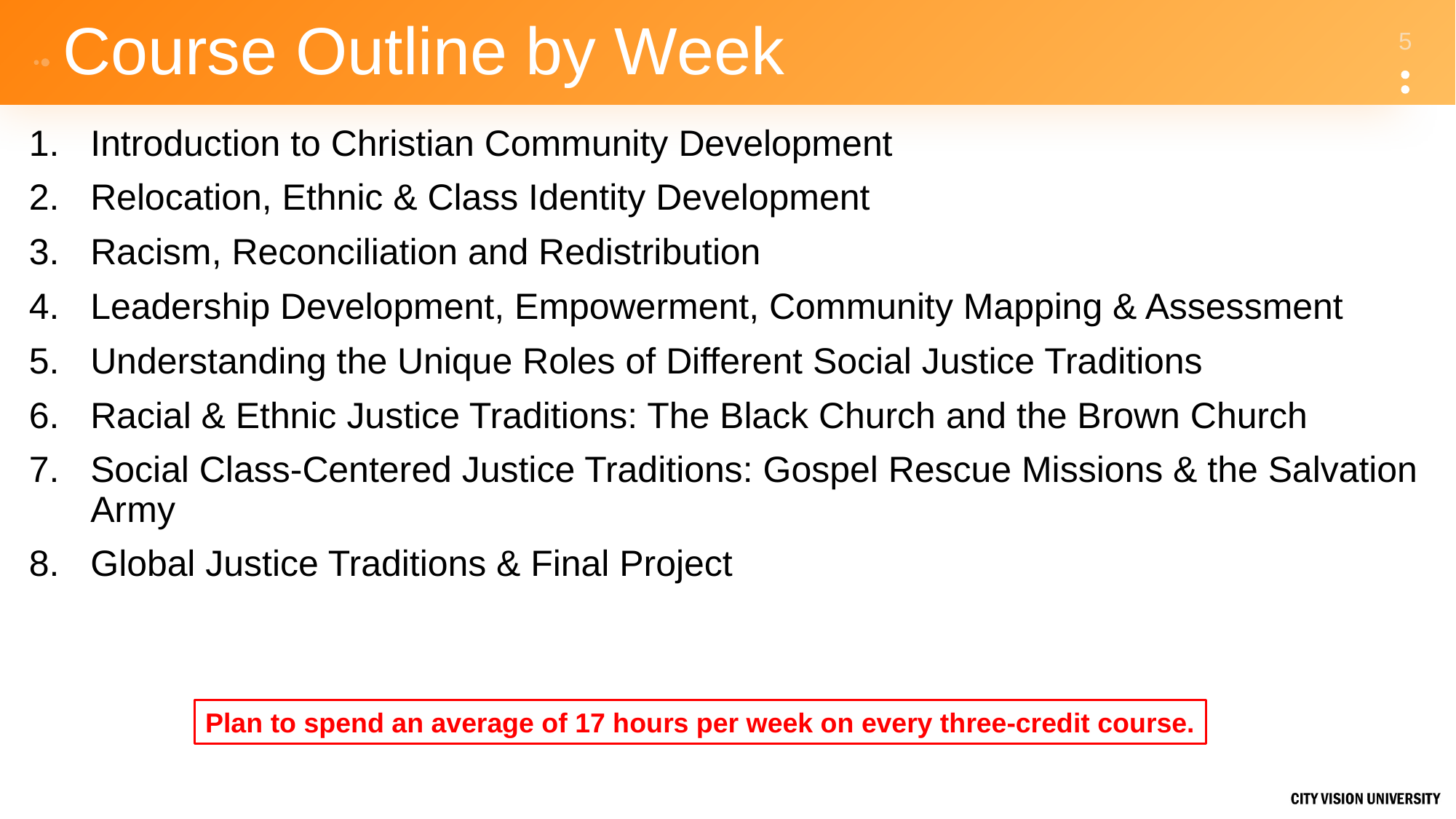

# Course Outline by Week
Introduction to Christian Community Development
Relocation, Ethnic & Class Identity Development
Racism, Reconciliation and Redistribution
Leadership Development, Empowerment, Community Mapping & Assessment
Understanding the Unique Roles of Different Social Justice Traditions
Racial & Ethnic Justice Traditions: The Black Church and the Brown Church
Social Class-Centered Justice Traditions: Gospel Rescue Missions & the Salvation Army
Global Justice Traditions & Final Project

Plan to spend an average of 17 hours per week on every three-credit course.